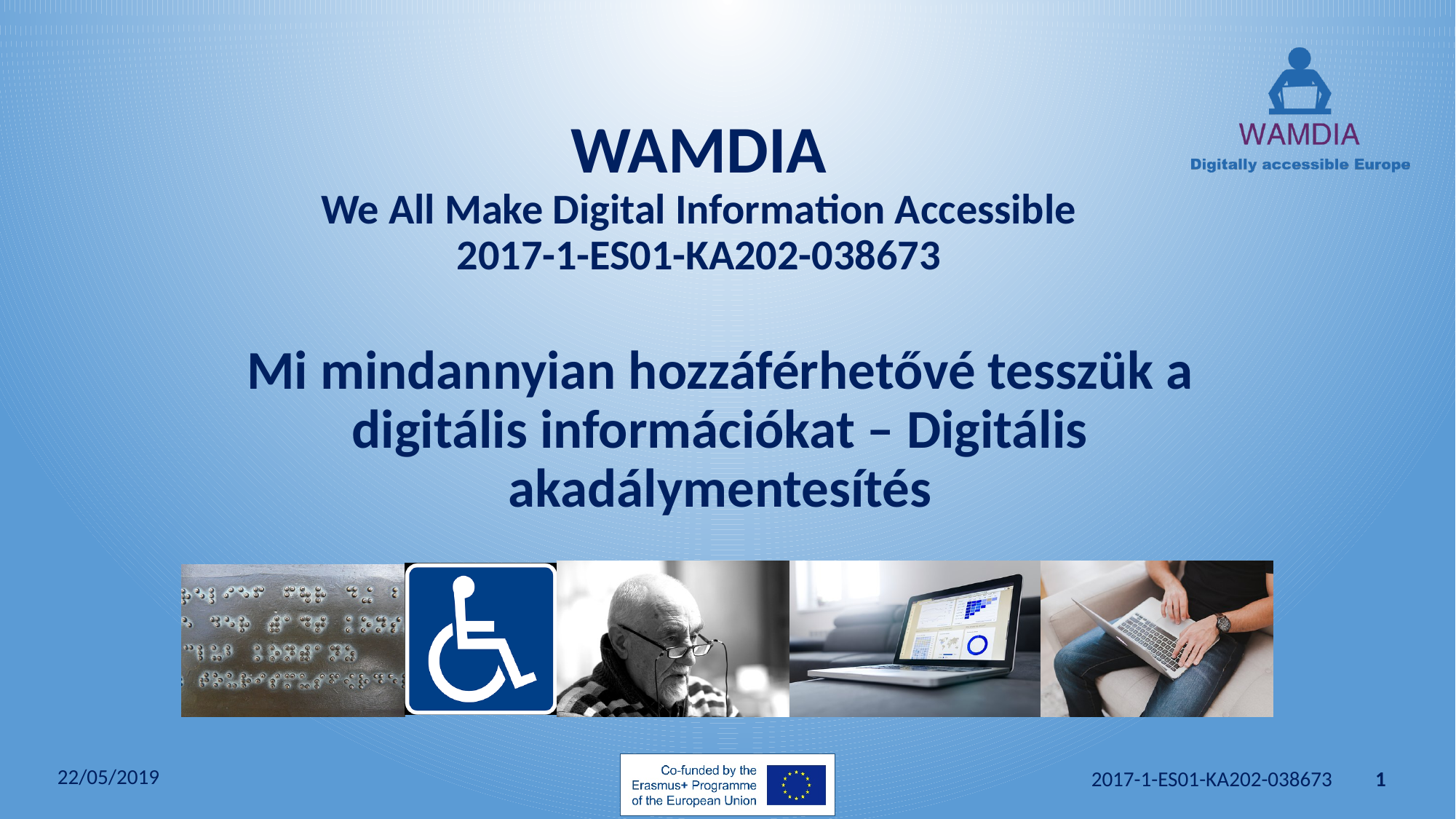

# Mi mindannyian hozzáférhetővé tesszük a digitális információkat – Digitális akadálymentesítés
22/05/2019
1
  2017-1-ES01-KA202-038673